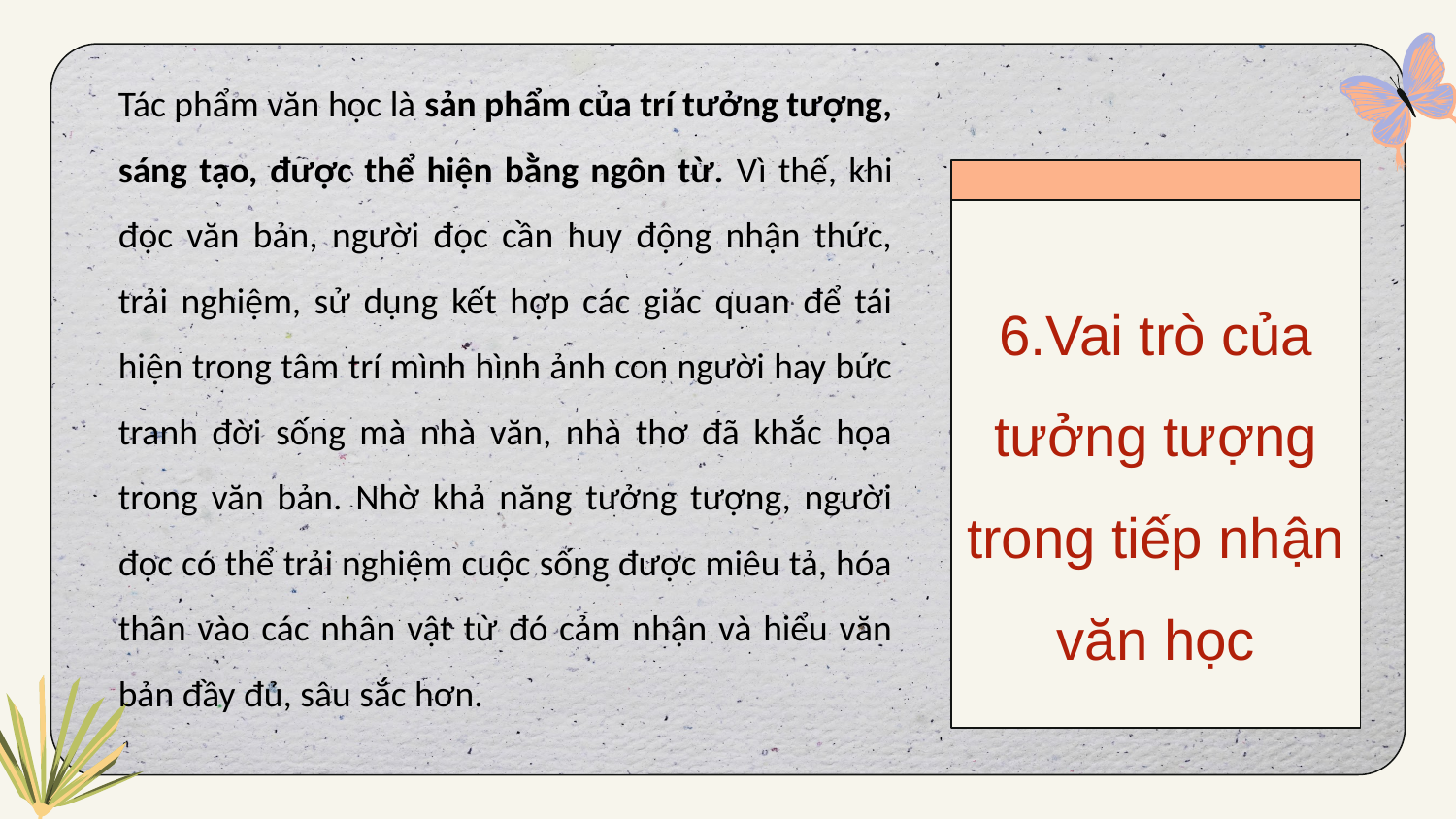

Tác phẩm văn học là sản phẩm của trí tưởng tượng, sáng tạo, được thể hiện bằng ngôn từ. Vì thế, khi đọc văn bản, người đọc cần huy động nhận thức, trải nghiệm, sử dụng kết hợp các giác quan để tái hiện trong tâm trí mình hình ảnh con người hay bức tranh đời sống mà nhà văn, nhà thơ đã khắc họa trong văn bản. Nhờ khả năng tưởng tượng, người đọc có thể trải nghiệm cuộc sống được miêu tả, hóa thân vào các nhân vật từ đó cảm nhận và hiểu văn bản đầy đủ, sâu sắc hơn.

6.Vai trò của tưởng tượng trong tiếp nhận văn học